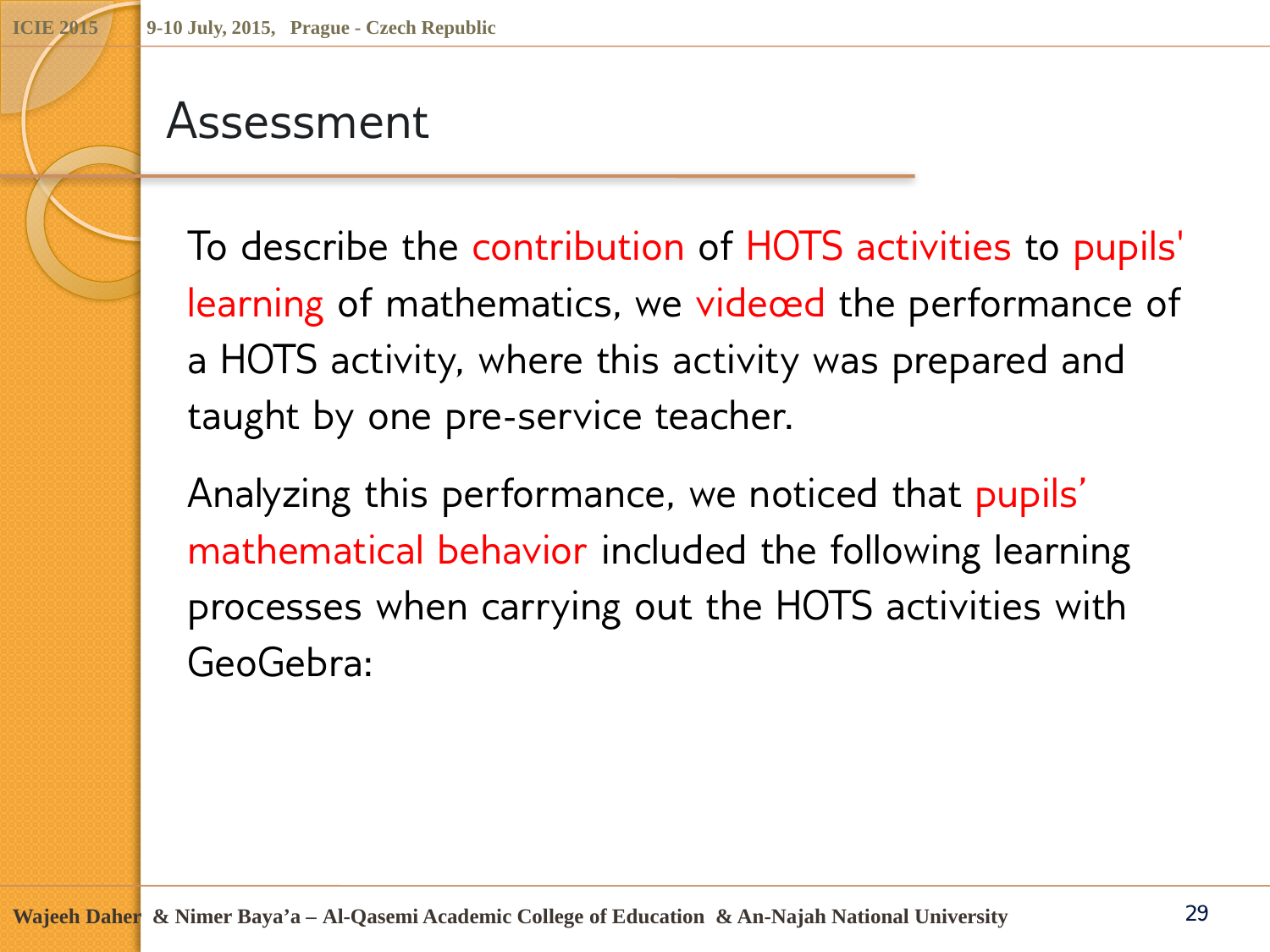

# Assessment
To describe the contribution of HOTS activities to pupils' learning of mathematics, we videoed the performance of a HOTS activity, where this activity was prepared and taught by one pre-service teacher.
Analyzing this performance, we noticed that pupils’ mathematical behavior included the following learning processes when carrying out the HOTS activities with GeoGebra:

29